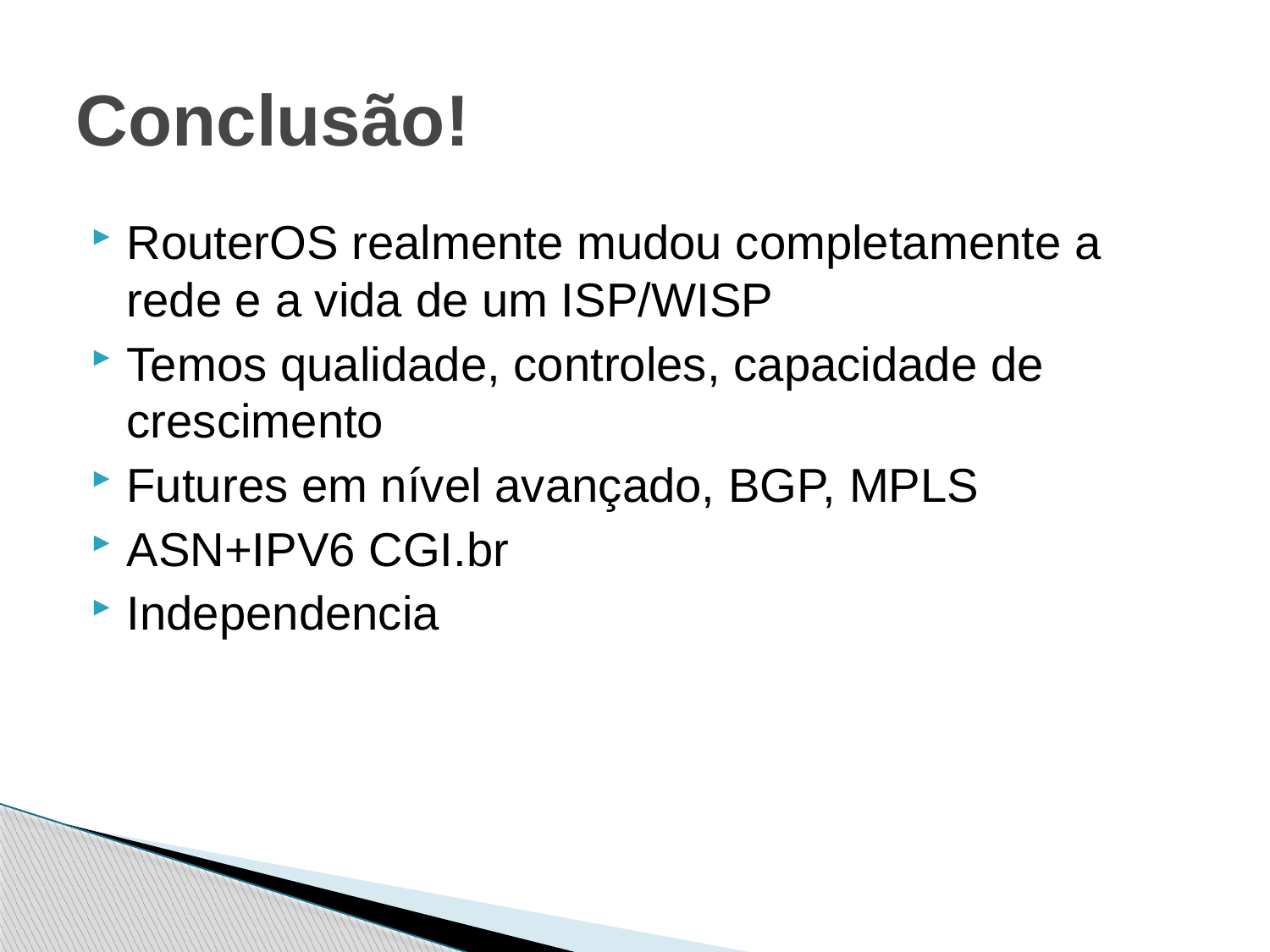

# Conclusão!
RouterOS realmente mudou completamente a rede e a vida de um ISP/WISP
Temos qualidade, controles, capacidade de crescimento
Futures em nível avançado, BGP, MPLS
ASN+IPV6 CGI.br
Independencia